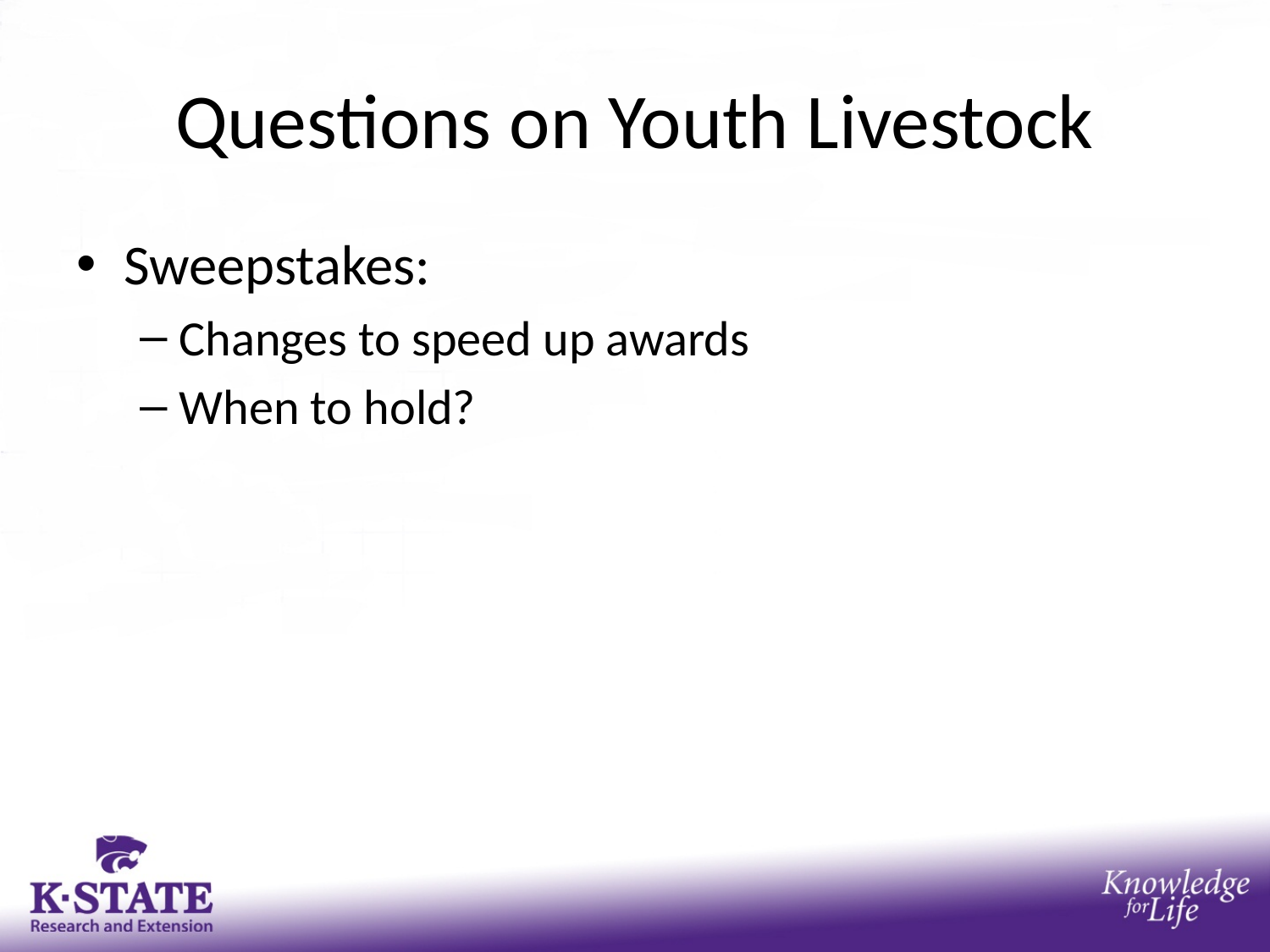

# Questions on Youth Livestock
Sweepstakes:
Changes to speed up awards
When to hold?